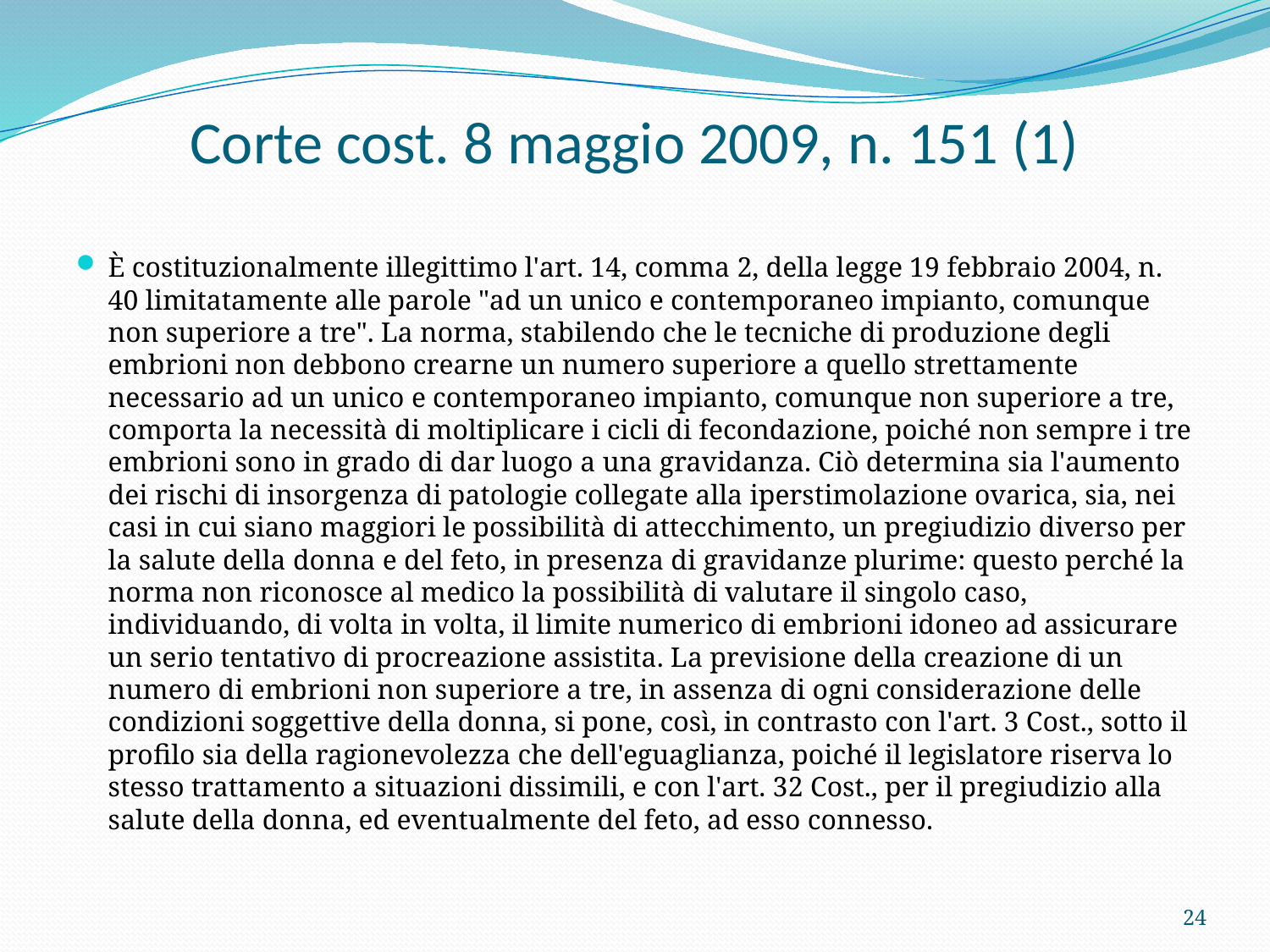

# Corte cost. 8 maggio 2009, n. 151 (1)

È costituzionalmente illegittimo l'art. 14, comma 2, della legge 19 febbraio 2004, n. 40 limitatamente alle parole "ad un unico e contemporaneo impianto, comunque non superiore a tre". La norma, stabilendo che le tecniche di produzione degli embrioni non debbono crearne un numero superiore a quello strettamente necessario ad un unico e contemporaneo impianto, comunque non superiore a tre, comporta la necessità di moltiplicare i cicli di fecondazione, poiché non sempre i tre embrioni sono in grado di dar luogo a una gravidanza. Ciò determina sia l'aumento dei rischi di insorgenza di patologie collegate alla iperstimolazione ovarica, sia, nei casi in cui siano maggiori le possibilità di attecchimento, un pregiudizio diverso per la salute della donna e del feto, in presenza di gravidanze plurime: questo perché la norma non riconosce al medico la possibilità di valutare il singolo caso, individuando, di volta in volta, il limite numerico di embrioni idoneo ad assicurare un serio tentativo di procreazione assistita. La previsione della creazione di un numero di embrioni non superiore a tre, in assenza di ogni considerazione delle condizioni soggettive della donna, si pone, così, in contrasto con l'art. 3 Cost., sotto il profilo sia della ragionevolezza che dell'eguaglianza, poiché il legislatore riserva lo stesso trattamento a situazioni dissimili, e con l'art. 32 Cost., per il pregiudizio alla salute della donna, ed eventualmente del feto, ad esso connesso.
24